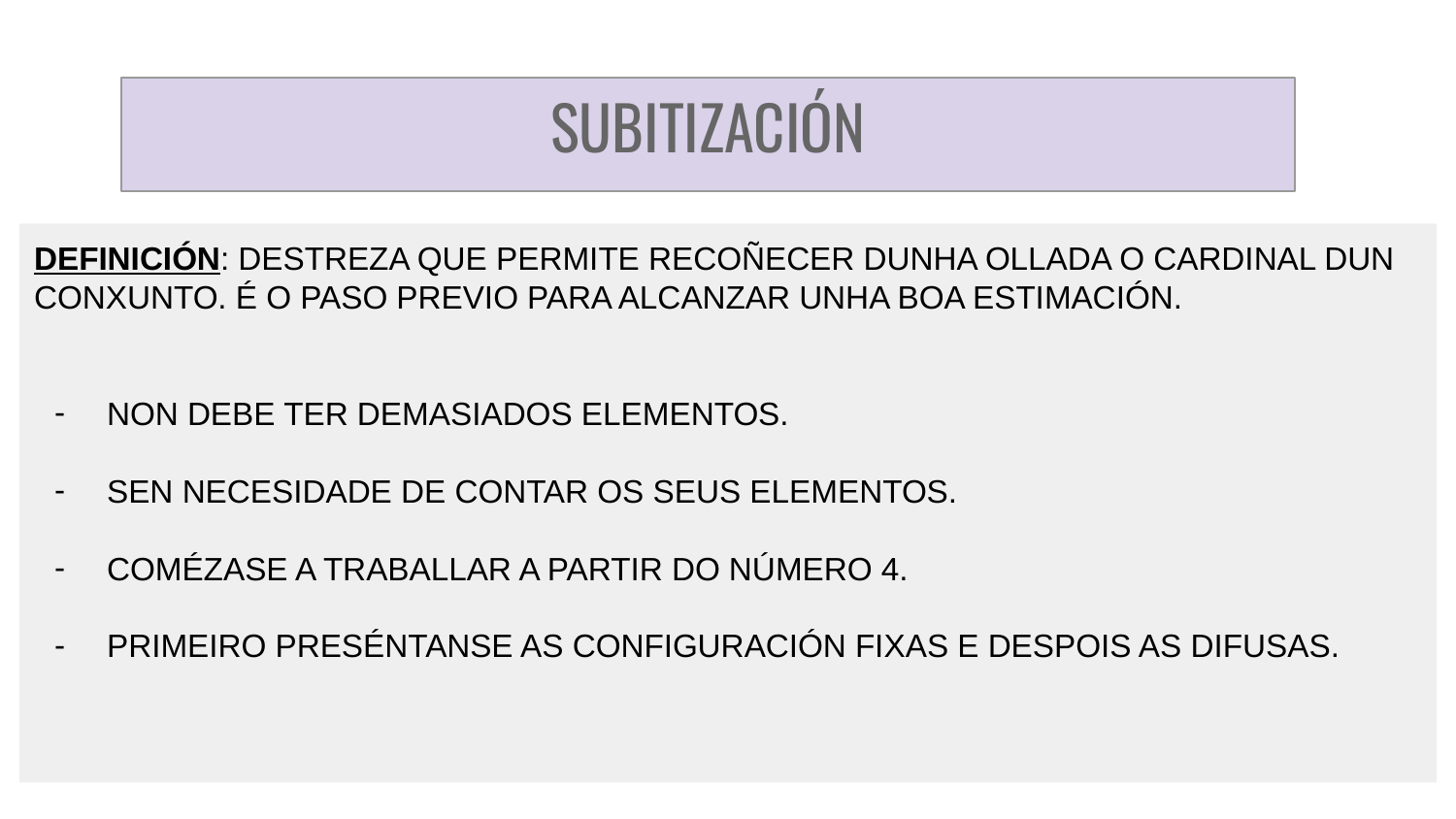

SUBITIZACIÓN
DEFINICIÓN: DESTREZA QUE PERMITE RECOÑECER DUNHA OLLADA O CARDINAL DUN CONXUNTO. É O PASO PREVIO PARA ALCANZAR UNHA BOA ESTIMACIÓN.

NON DEBE TER DEMASIADOS ELEMENTOS.

SEN NECESIDADE DE CONTAR OS SEUS ELEMENTOS.

COMÉZASE A TRABALLAR A PARTIR DO NÚMERO 4.

PRIMEIRO PRESÉNTANSE AS CONFIGURACIÓN FIXAS E DESPOIS AS DIFUSAS.